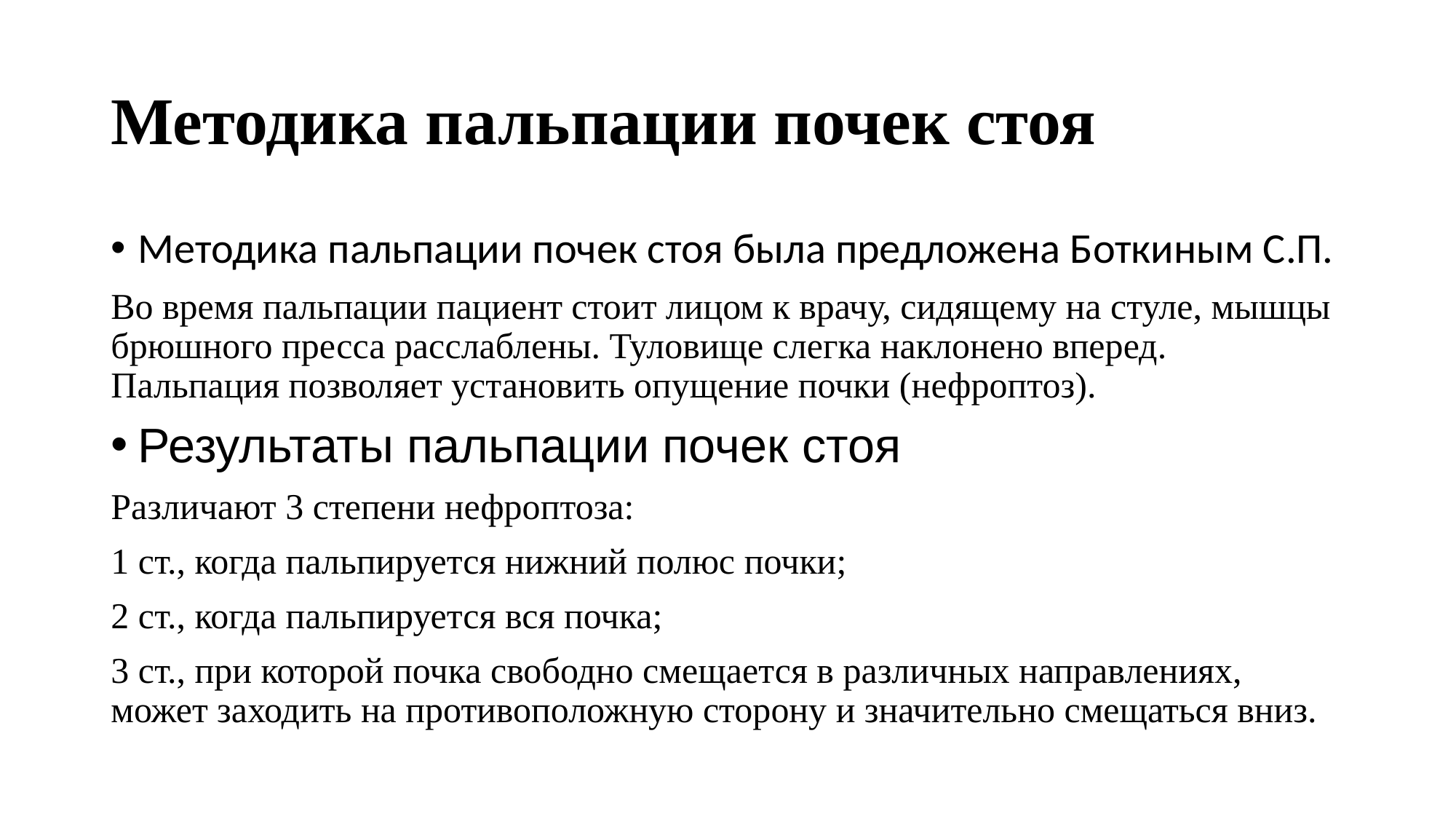

# Методика пальпации почек стоя
Методика пальпации почек стоя была предложена Боткиным С.П.
Во время пальпации пациент стоит лицом к врачу, сидящему на стуле, мышцы брюшного пресса расслаблены. Туловище слегка наклонено вперед. Пальпация позволяет установить опущение почки (нефроптоз).
Результаты пальпации почек стоя
Различают 3 степени нефроптоза:
1 ст., когда пальпируется нижний полюс почки;
2 ст., когда пальпируется вся почка;
3 ст., при которой почка свободно смещается в различных направлениях, может заходить на противоположную сторону и значительно смещаться вниз.